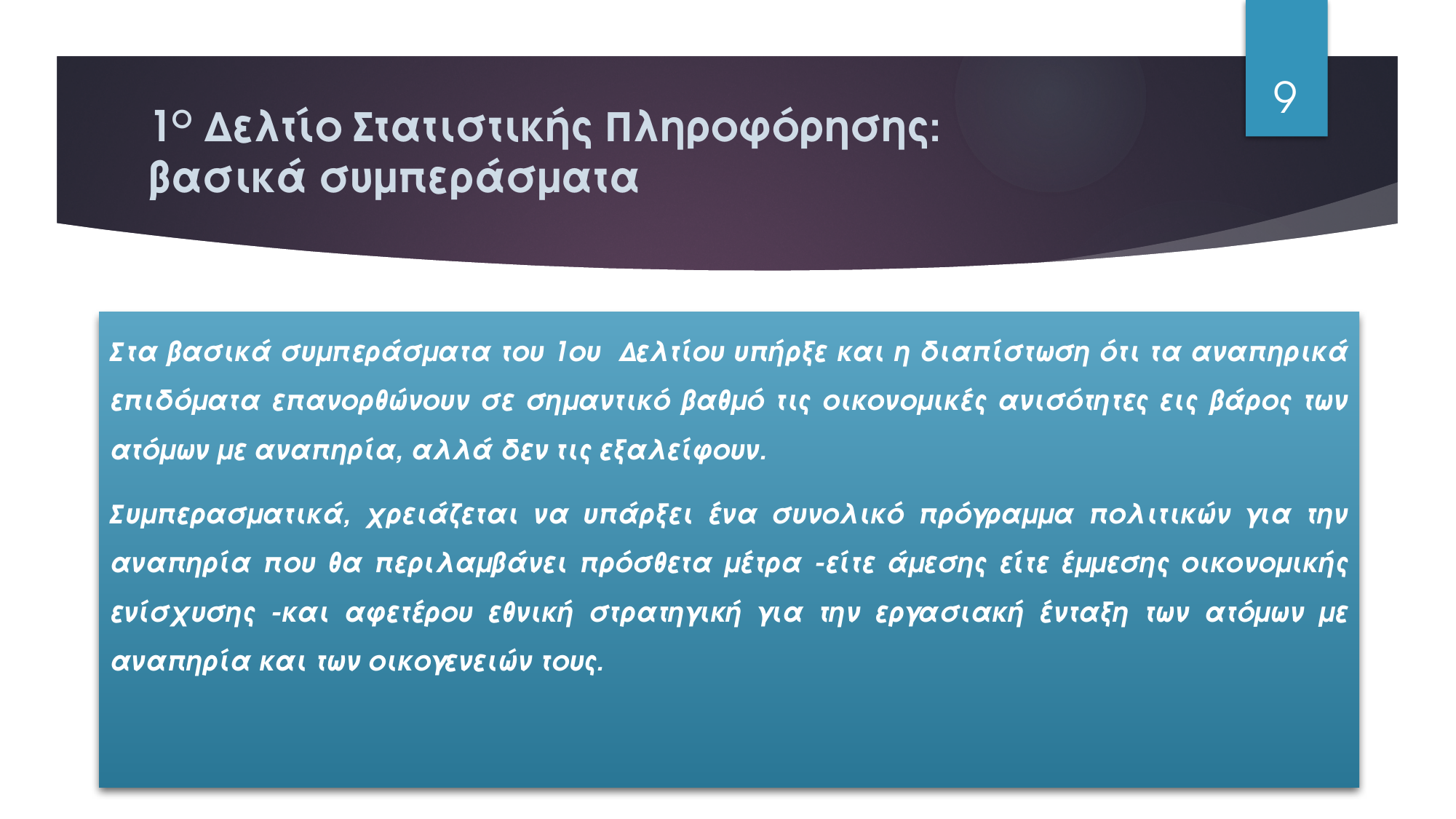

9
# 1Ο Δελτίο Στατιστικής Πληροφόρησης: βασικά συμπεράσματα
Στα βασικά συμπεράσματα του 1ου  Δελτίου υπήρξε και η διαπίστωση ότι τα αναπηρικά επιδόματα επανορθώνουν σε σημαντικό βαθμό τις οικονομικές ανισότητες εις βάρος των ατόμων με αναπηρία, αλλά δεν τις εξαλείφουν.
Συμπερασματικά, χρειάζεται να υπάρξει ένα συνολικό πρόγραμμα πολιτικών για την αναπηρία που θα περιλαμβάνει πρόσθετα μέτρα -είτε άμεσης είτε έμμεσης οικονομικής ενίσχυσης -και αφετέρου εθνική στρατηγική για την εργασιακή ένταξη των ατόμων με αναπηρία και των οικογενειών τους.